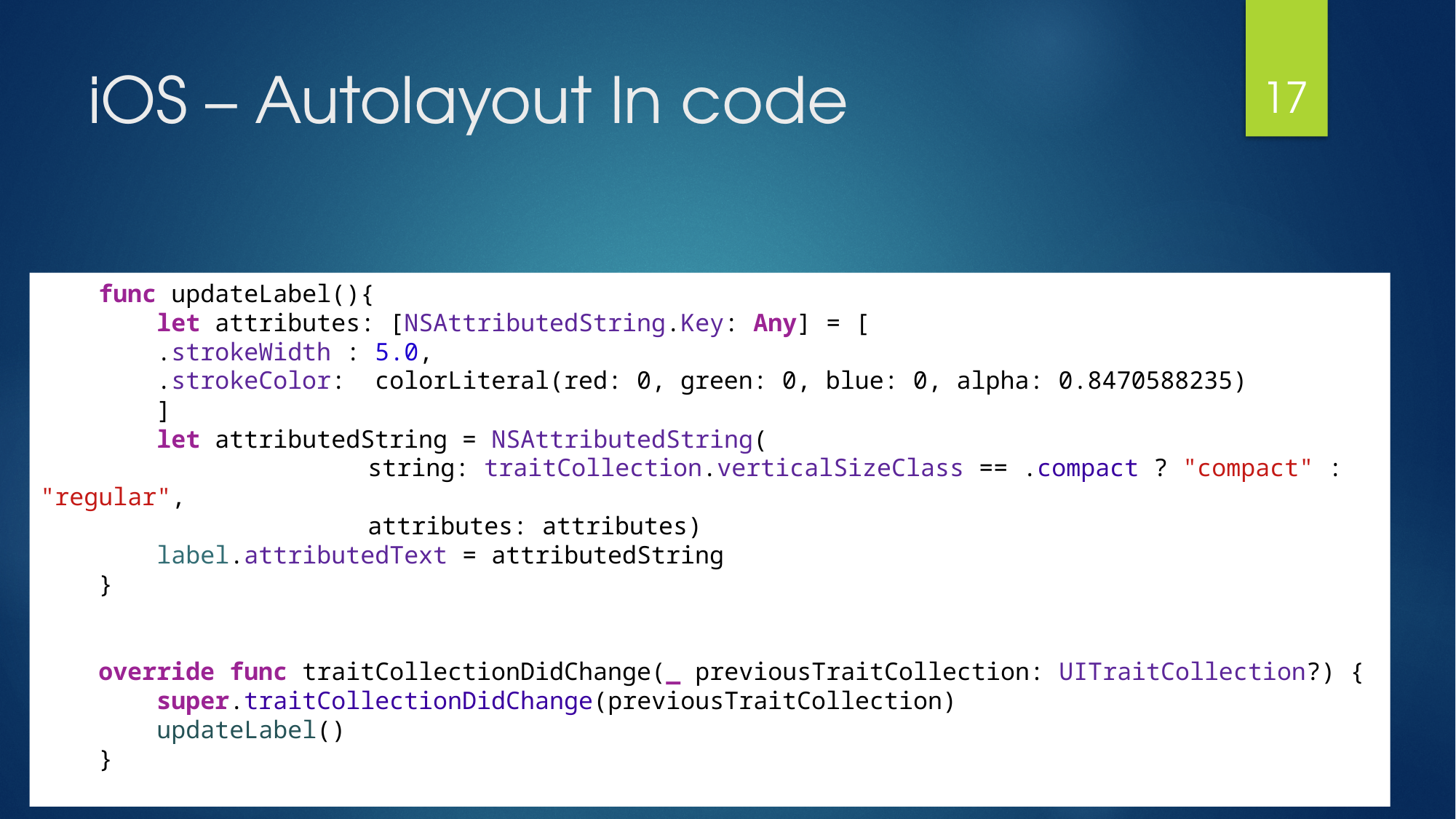

17
# iOS – Autolayout In code

    func updateLabel(){
        let attributes: [NSAttributedString.Key: Any] = [
        .strokeWidth : 5.0,
        .strokeColor:  colorLiteral(red: 0, green: 0, blue: 0, alpha: 0.8470588235)
        ]
        let attributedString = NSAttributedString(
			string: traitCollection.verticalSizeClass == .compact ? "compact" : "regular",
 			attributes: attributes)
        label.attributedText = attributedString
    }

    override func traitCollectionDidChange(_ previousTraitCollection: UITraitCollection?) {
        super.traitCollectionDidChange(previousTraitCollection)
        updateLabel()
    }